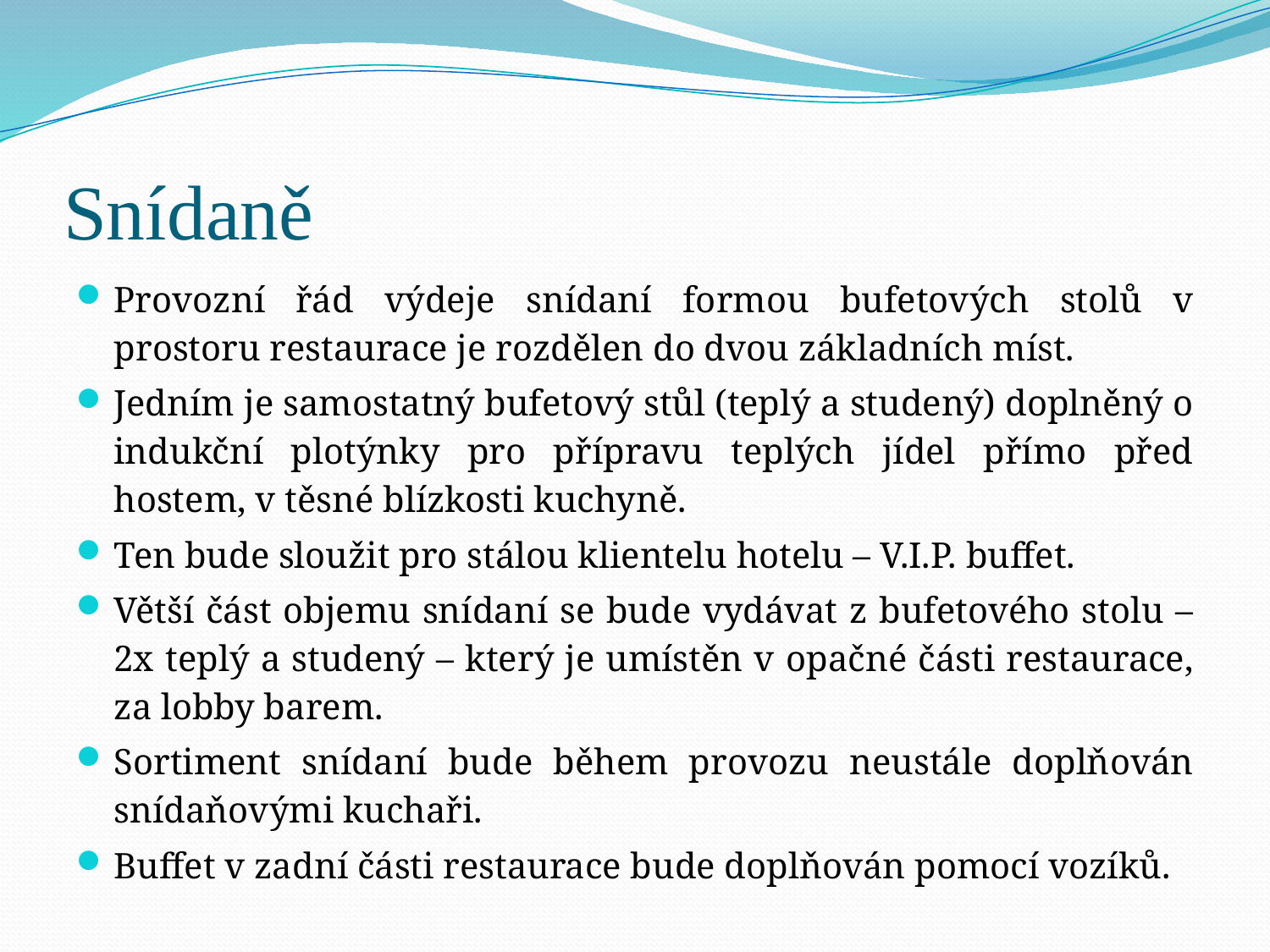

# Snídaně
Provozní řád výdeje snídaní formou bufetových stolů v prostoru restaurace je rozdělen do dvou základních míst.
Jedním je samostatný bufetový stůl (teplý a studený) doplněný o indukční plotýnky pro přípravu teplých jídel přímo před hostem, v těsné blízkosti kuchyně.
Ten bude sloužit pro stálou klientelu hotelu – V.I.P. buffet.
Větší část objemu snídaní se bude vydávat z bufetového stolu – 2x teplý a studený – který je umístěn v opačné části restaurace, za lobby barem.
Sortiment snídaní bude během provozu neustále doplňován snídaňovými kuchaři.
Buffet v zadní části restaurace bude doplňován pomocí vozíků.